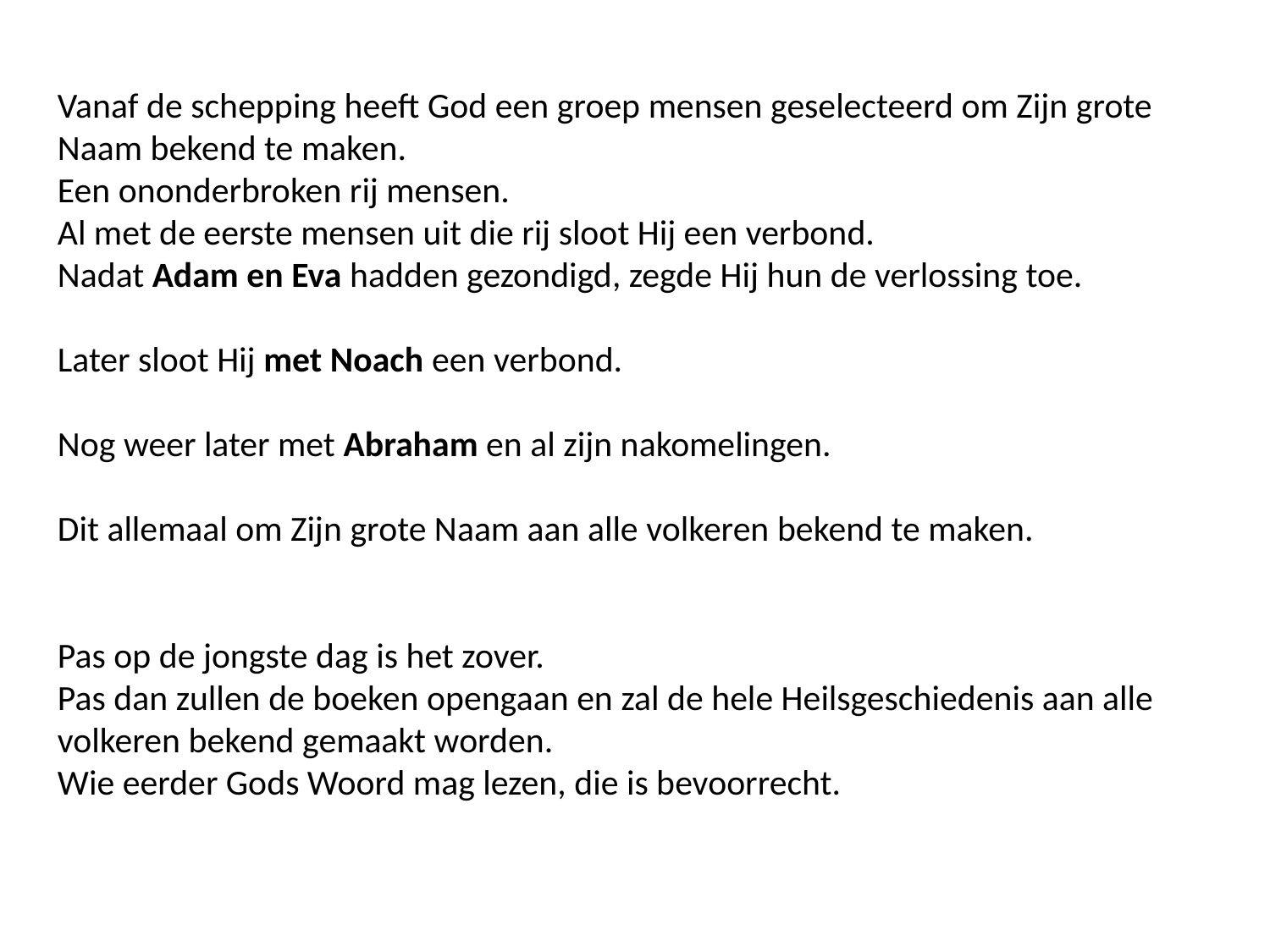

Vanaf de schepping heeft God een groep mensen geselecteerd om Zijn grote Naam bekend te maken.
Een ononderbroken rij mensen.
Al met de eerste mensen uit die rij sloot Hij een verbond.
Nadat Adam en Eva hadden gezondigd, zegde Hij hun de verlossing toe.

Later sloot Hij met Noach een verbond.

Nog weer later met Abraham en al zijn nakomelingen.

Dit allemaal om Zijn grote Naam aan alle volkeren bekend te maken.

Pas op de jongste dag is het zover.
Pas dan zullen de boeken opengaan en zal de hele Heilsgeschiedenis aan alle volkeren bekend gemaakt worden.
Wie eerder Gods Woord mag lezen, die is bevoorrecht.